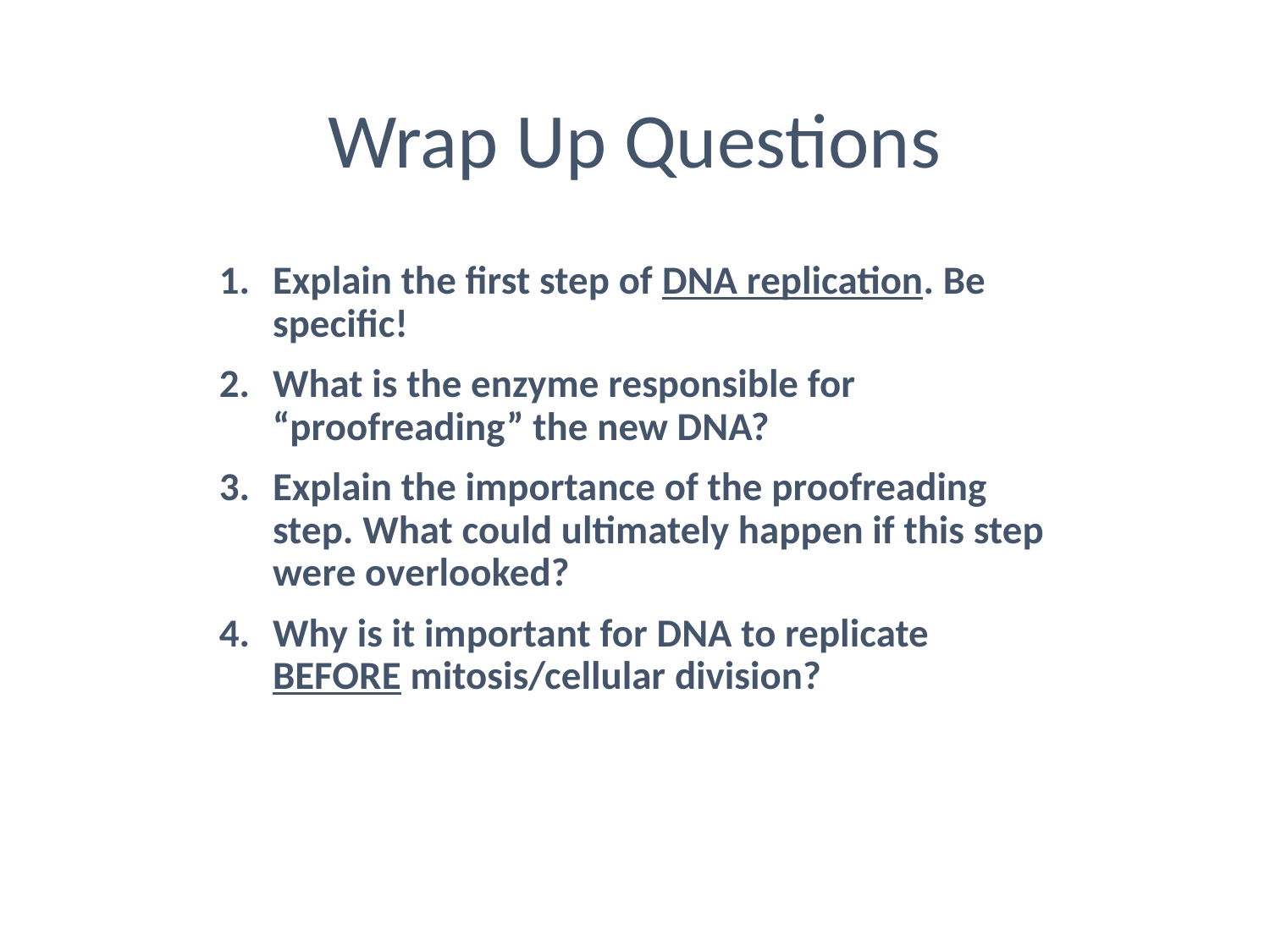

# Wrap Up Questions
Explain the first step of DNA replication. Be specific!
What is the enzyme responsible for “proofreading” the new DNA?
Explain the importance of the proofreading step. What could ultimately happen if this step were overlooked?
Why is it important for DNA to replicate BEFORE mitosis/cellular division?